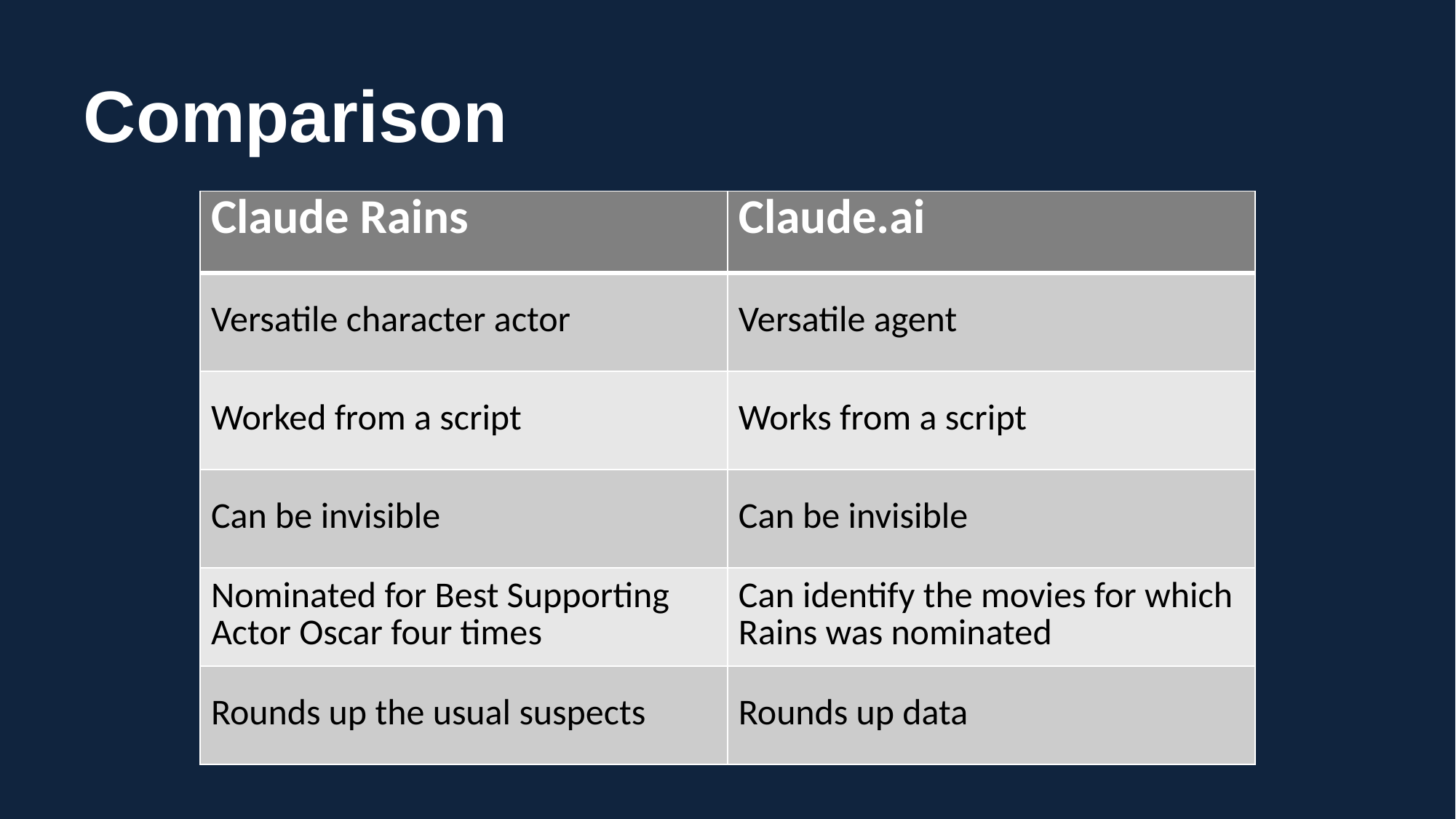

Comparison
| Claude Rains | Claude.ai |
| --- | --- |
| Versatile character actor | Versatile agent |
| Worked from a script | Works from a script |
| Can be invisible | Can be invisible |
| Nominated for Best Supporting Actor Oscar four times | Can identify the movies for which Rains was nominated |
| Rounds up the usual suspects | Rounds up data |